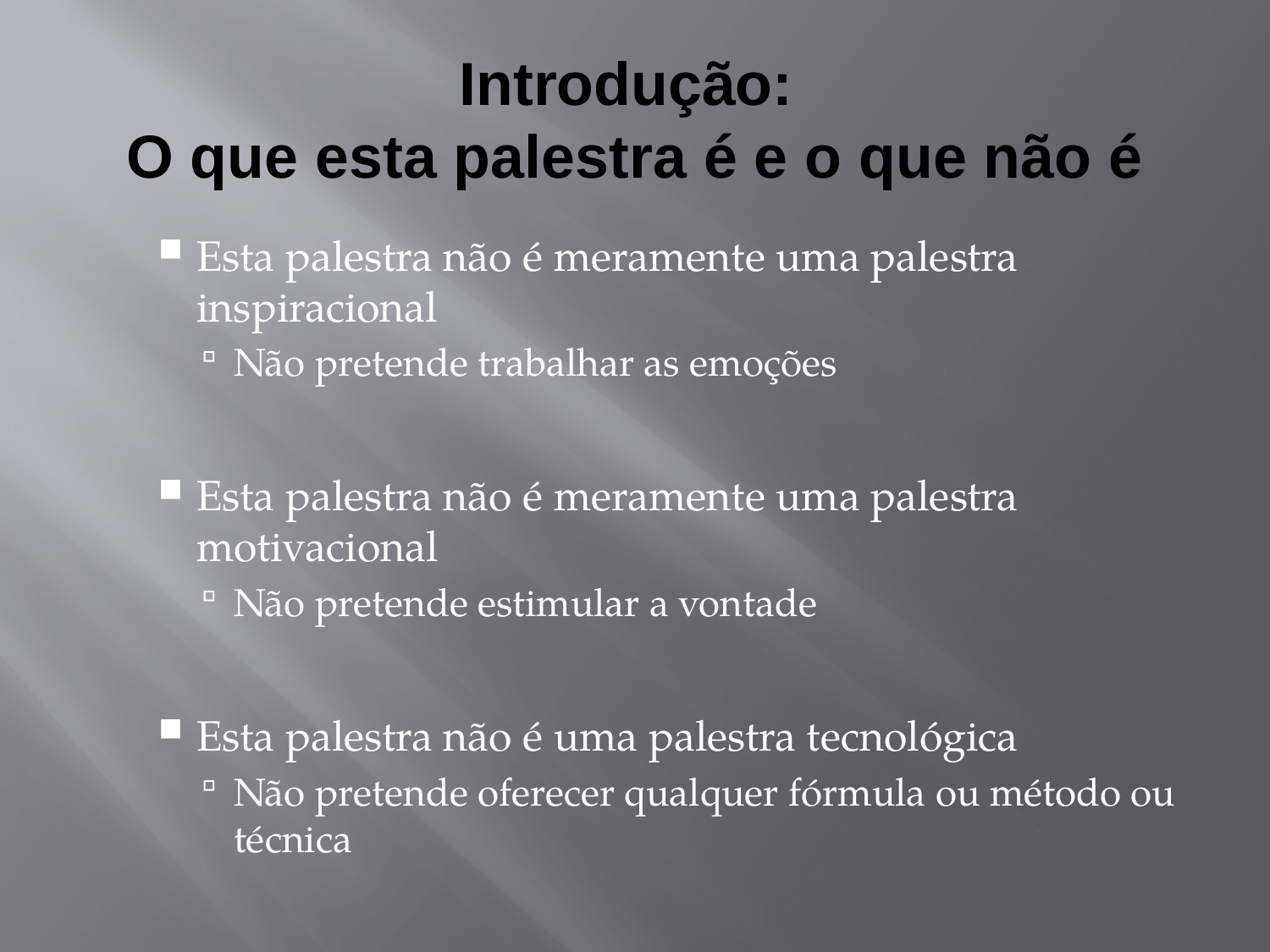

# Introdução: O que esta palestra é e o que não é
Esta palestra não é meramente uma palestra inspiracional
Não pretende trabalhar as emoções

Esta palestra não é meramente uma palestra motivacional
Não pretende estimular a vontade

Esta palestra não é uma palestra tecnológica
Não pretende oferecer qualquer fórmula ou método ou técnica